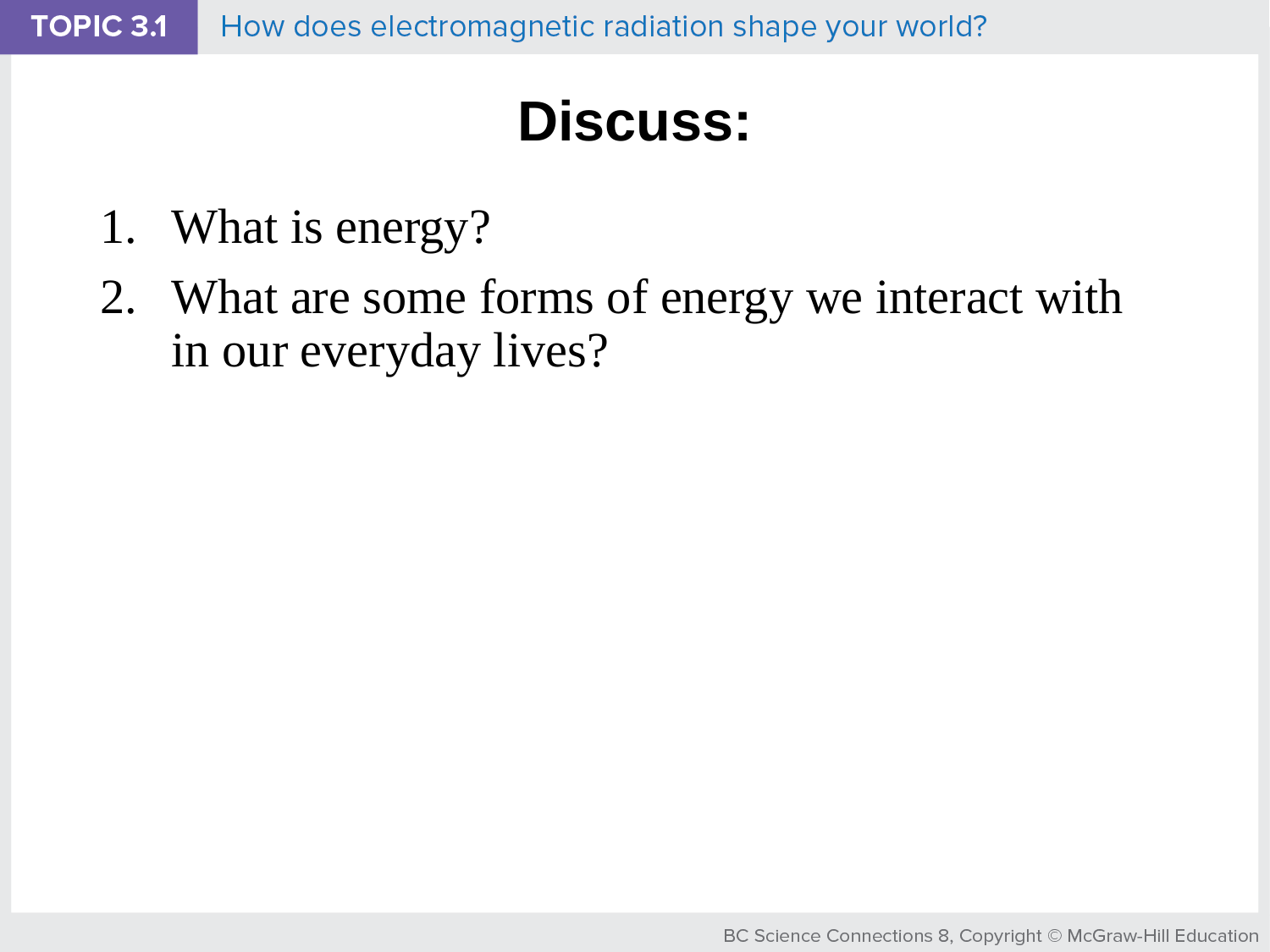

# Discuss:
What is energy?
What are some forms of energy we interact with in our everyday lives?